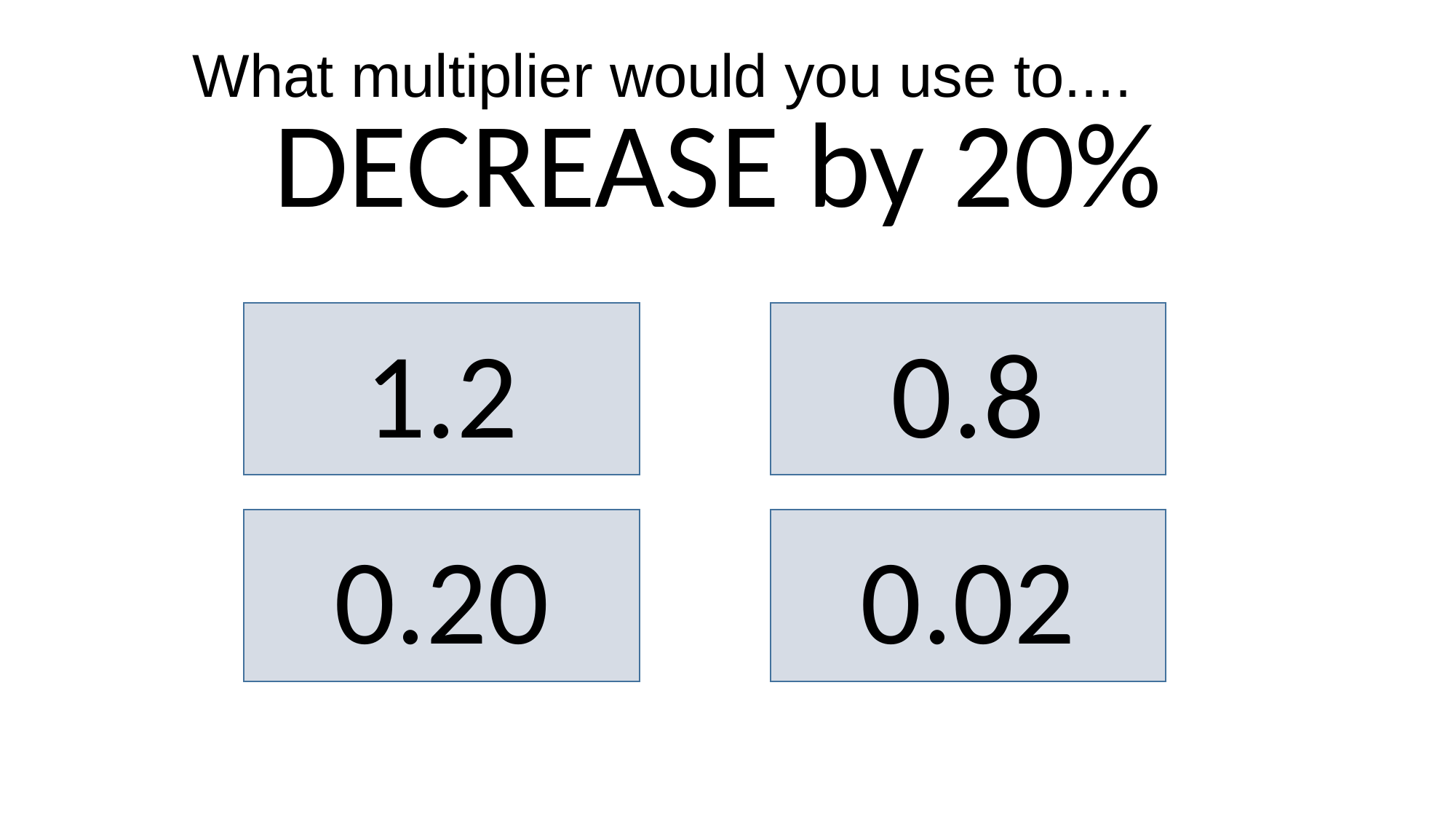

What multiplier would you use to....
DECREASE by 20%
1.2
0.8
0.20
0.02